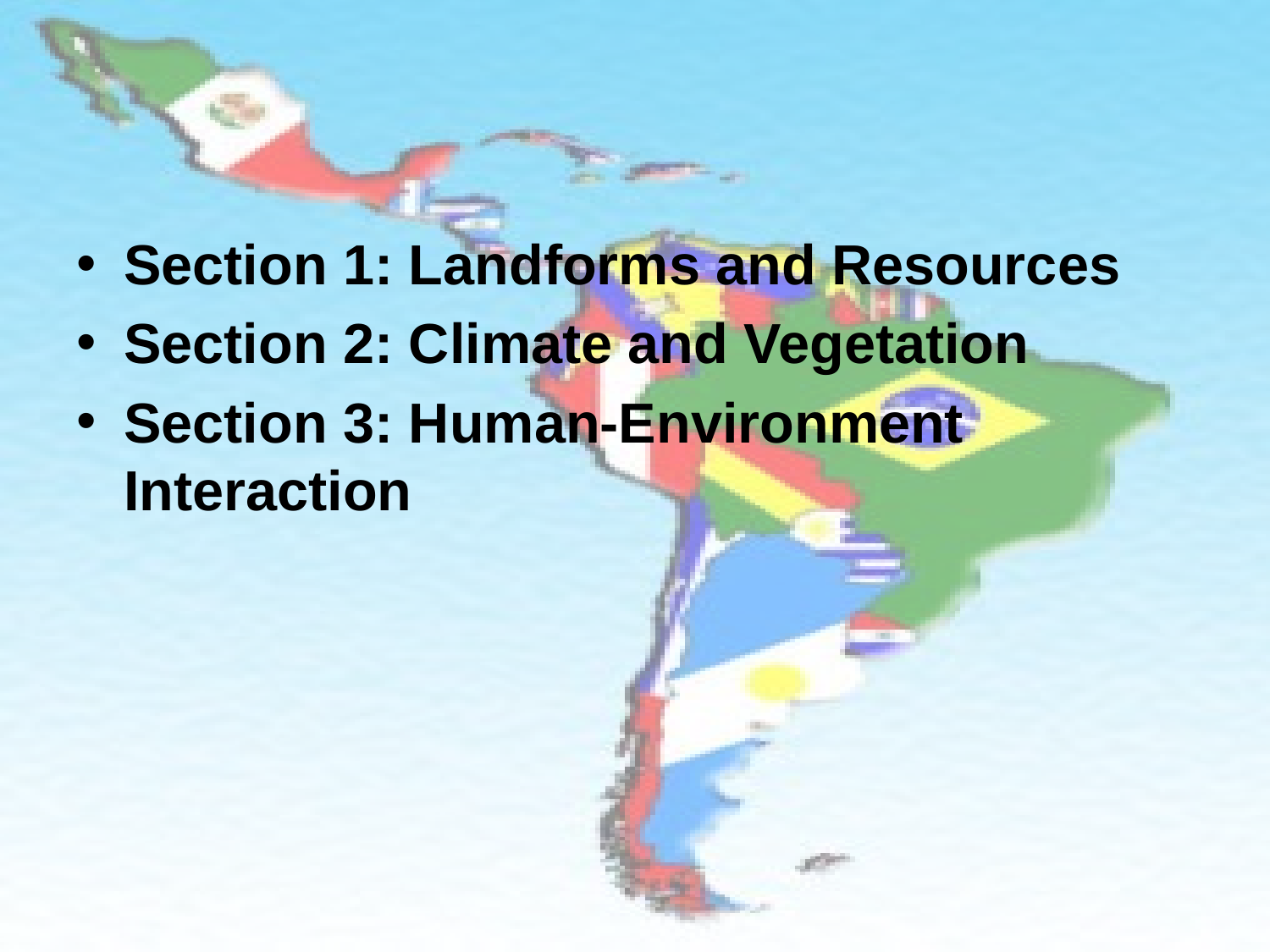

#
Section 1: Landforms and Resources
Section 2: Climate and Vegetation
Section 3: Human-Environment Interaction